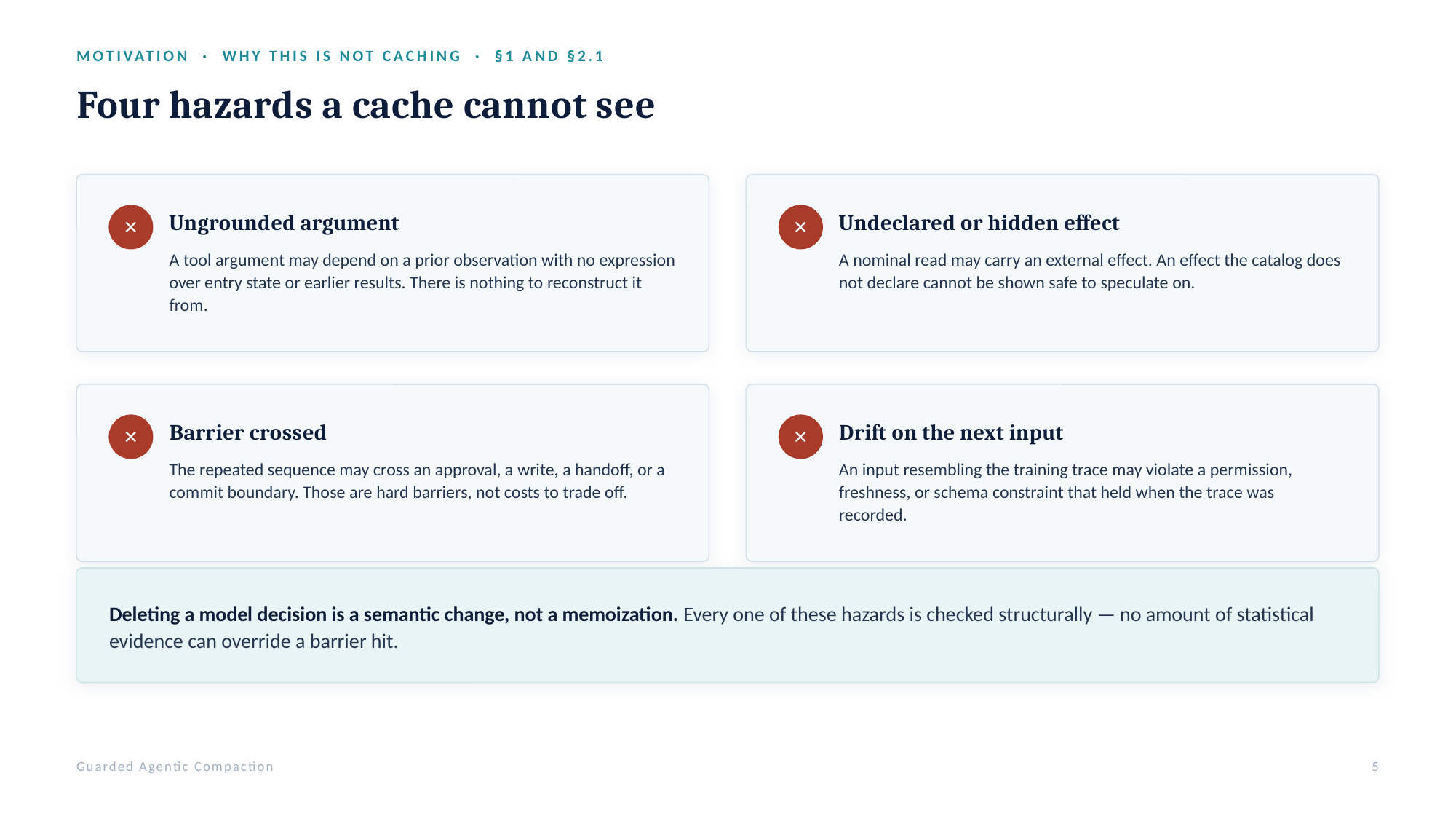

MOTIVATION  ·  WHY THIS IS NOT CACHING  ·  §1 AND §2.1
Four hazards a cache cannot see

Ungrounded argument
Undeclared or hidden effect

✕

✕
A tool argument may depend on a prior observation with no expression over entry state or earlier results. There is nothing to reconstruct it from.
A nominal read may carry an external effect. An effect the catalog does not declare cannot be shown safe to speculate on.

Barrier crossed
Drift on the next input

✕

✕
The repeated sequence may cross an approval, a write, a handoff, or a commit boundary. Those are hard barriers, not costs to trade off.
An input resembling the training trace may violate a permission, freshness, or schema constraint that held when the trace was recorded.

Deleting a model decision is a semantic change, not a memoization. Every one of these hazards is checked structurally — no amount of statistical evidence can override a barrier hit.
Guarded Agentic Compaction
5